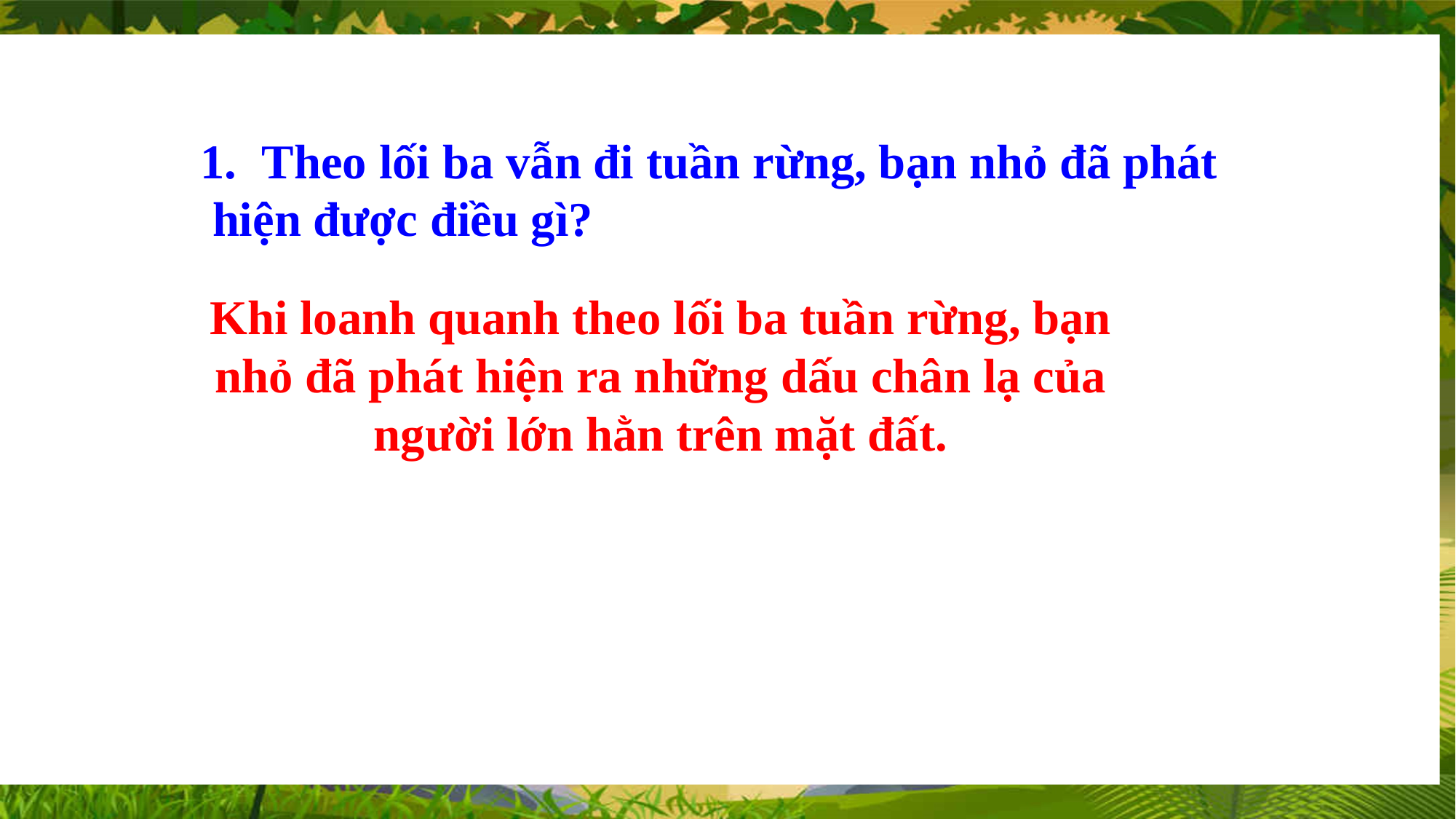

Theo lối ba vẫn đi tuần rừng, bạn nhỏ đã phát
 hiện được điều gì?
Khi loanh quanh theo lối ba tuần rừng, bạn nhỏ đã phát hiện ra những dấu chân lạ của người lớn hằn trên mặt đất.